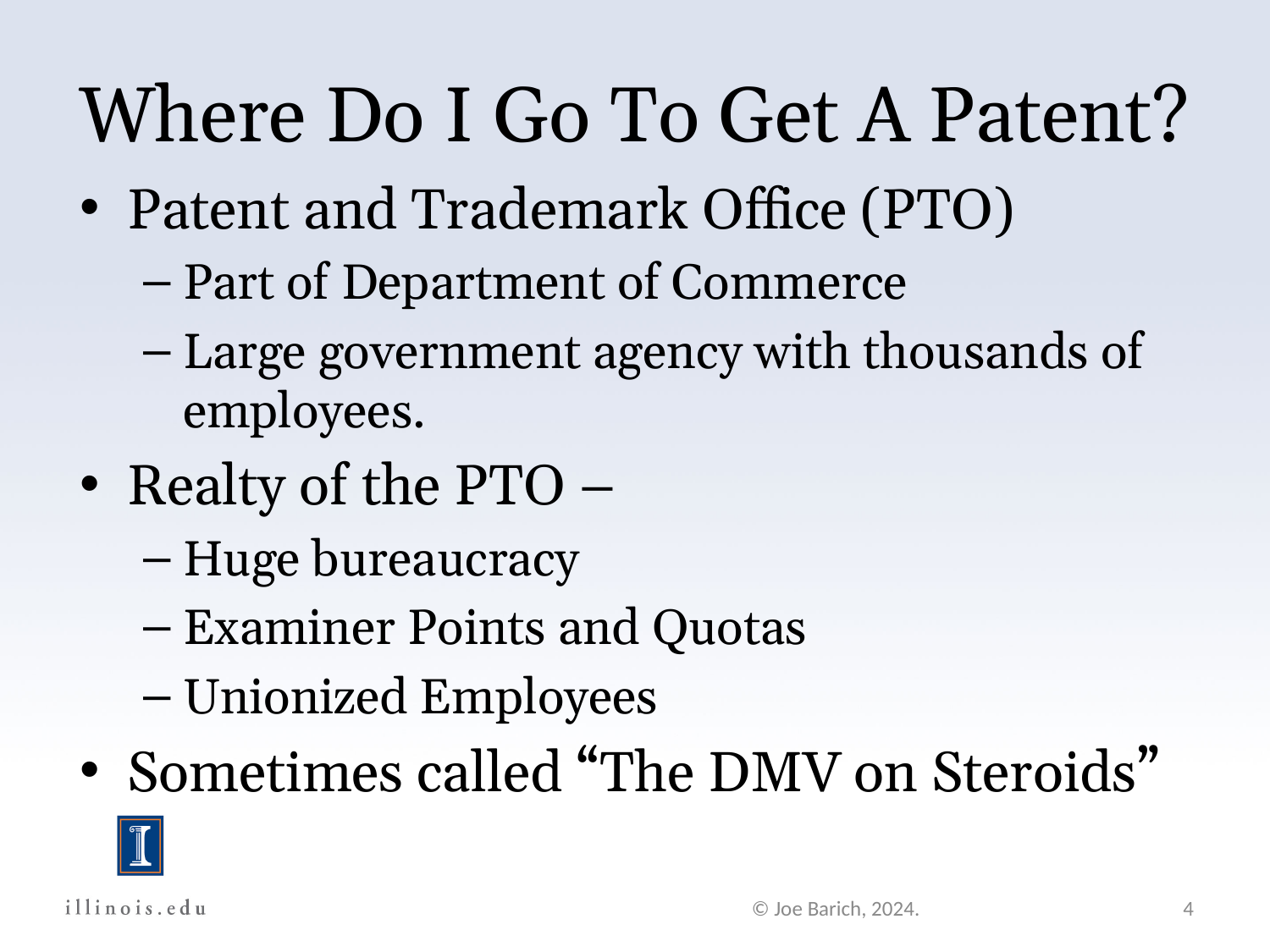

Where Do I Go To Get A Patent?
Patent and Trademark Office (PTO)
Part of Department of Commerce
Large government agency with thousands of employees.
Realty of the PTO –
Huge bureaucracy
Examiner Points and Quotas
Unionized Employees
Sometimes called “The DMV on Steroids”
© Joe Barich, 2024.
4